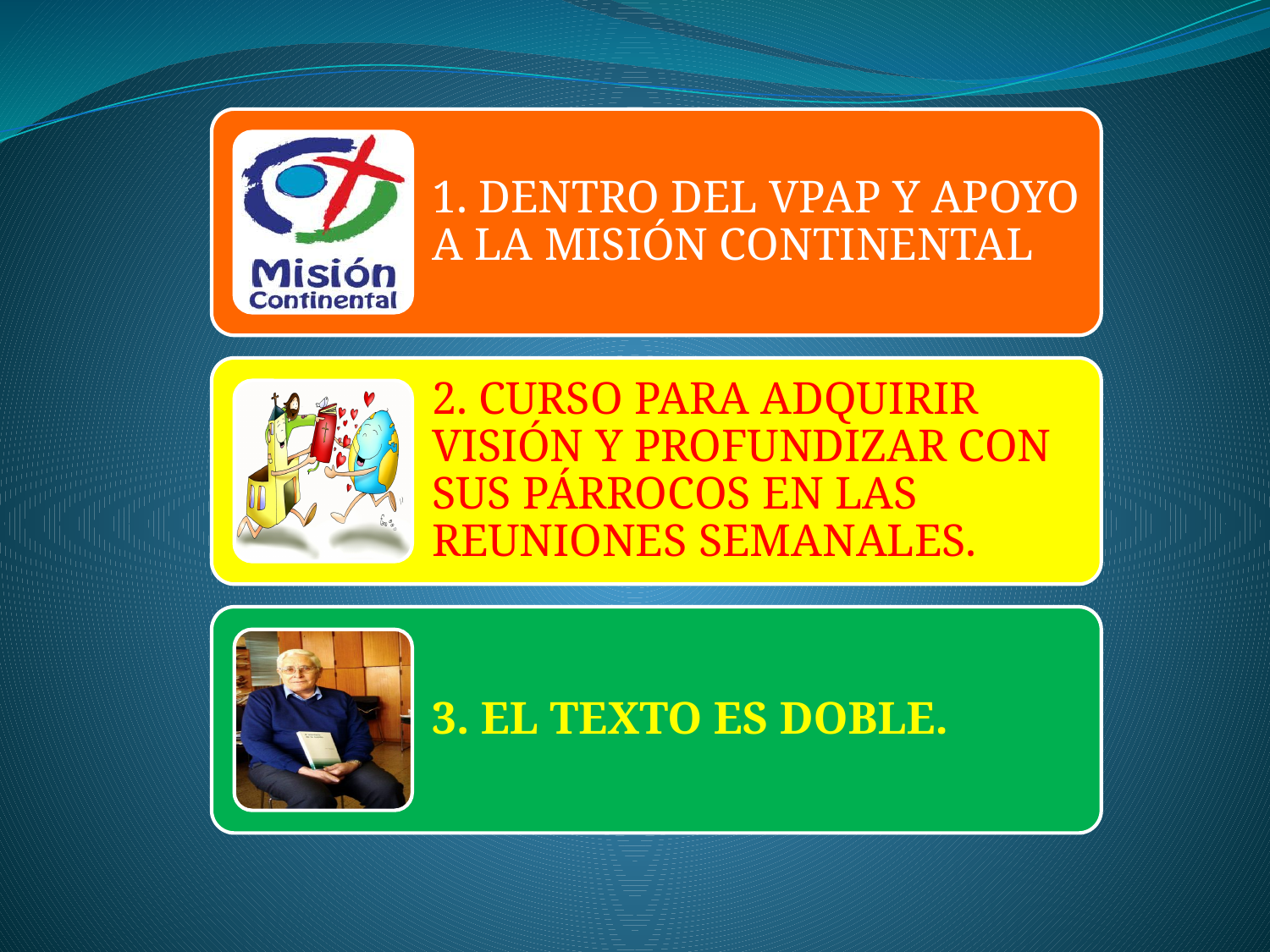

1. DENTRO DEL VPAP Y APOYO A LA MISIÓN CONTINENTAL
2. CURSO PARA ADQUIRIR VISIÓN Y PROFUNDIZAR CON SUS PÁRROCOS EN LAS REUNIONES SEMANALES.
3. EL TEXTO ES DOBLE.